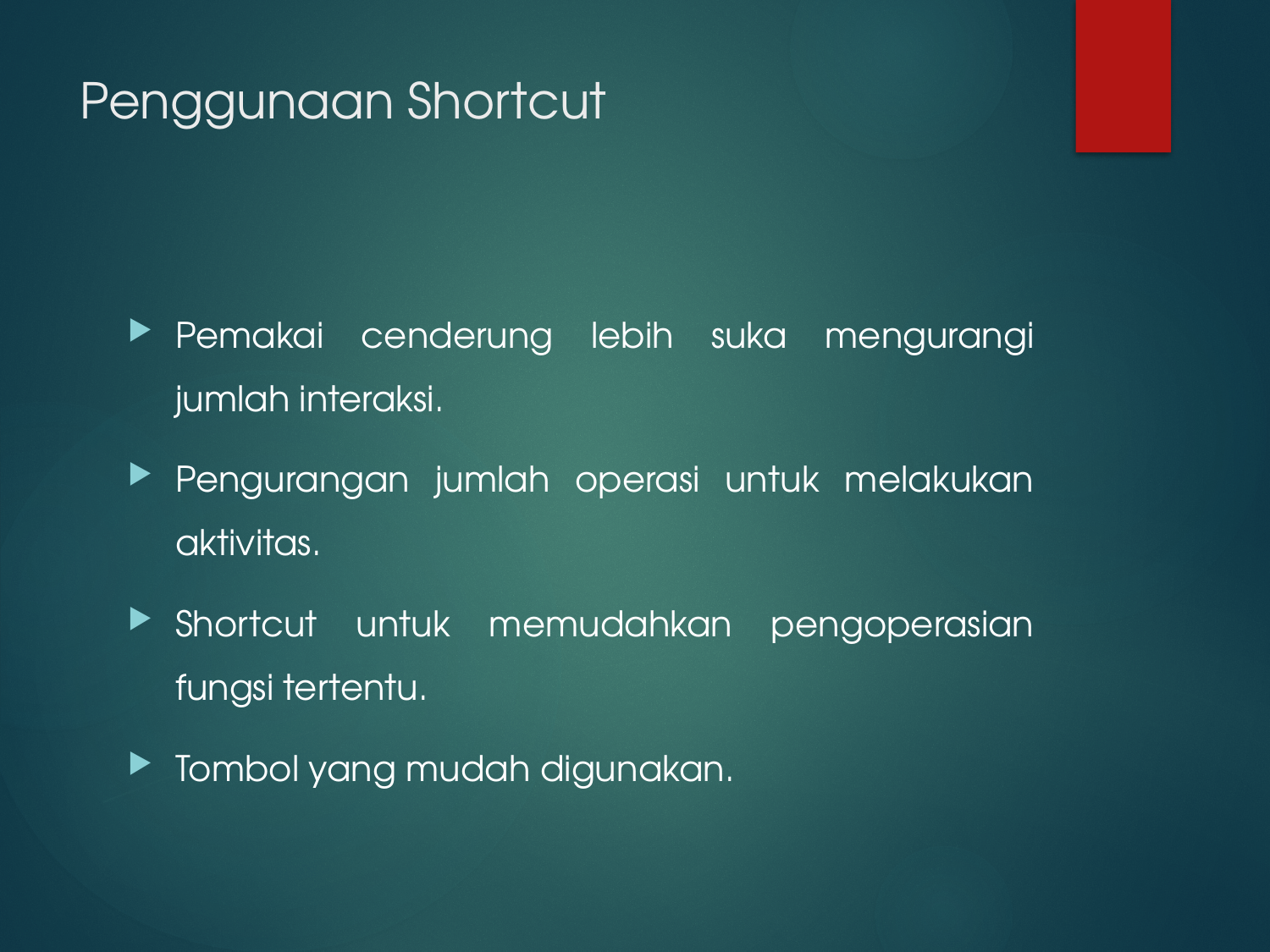

# Penggunaan Shortcut
Pemakai cenderung lebih suka mengurangi jumlah interaksi.
Pengurangan jumlah operasi untuk melakukan aktivitas.
Shortcut untuk memudahkan pengoperasian fungsi tertentu.
Tombol yang mudah digunakan.